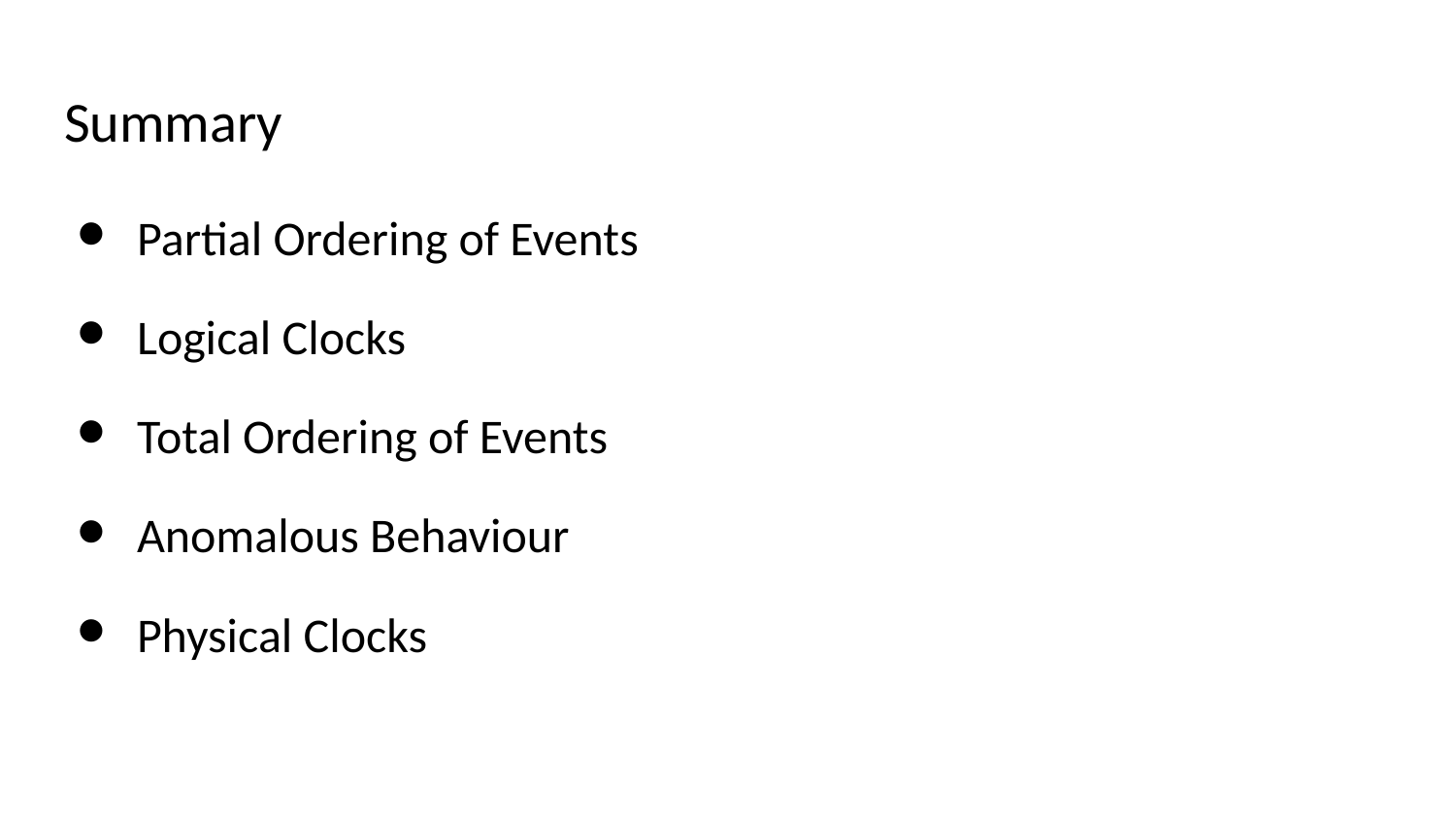

# Summary
Partial Ordering of Events
Logical Clocks
Total Ordering of Events
Anomalous Behaviour
Physical Clocks